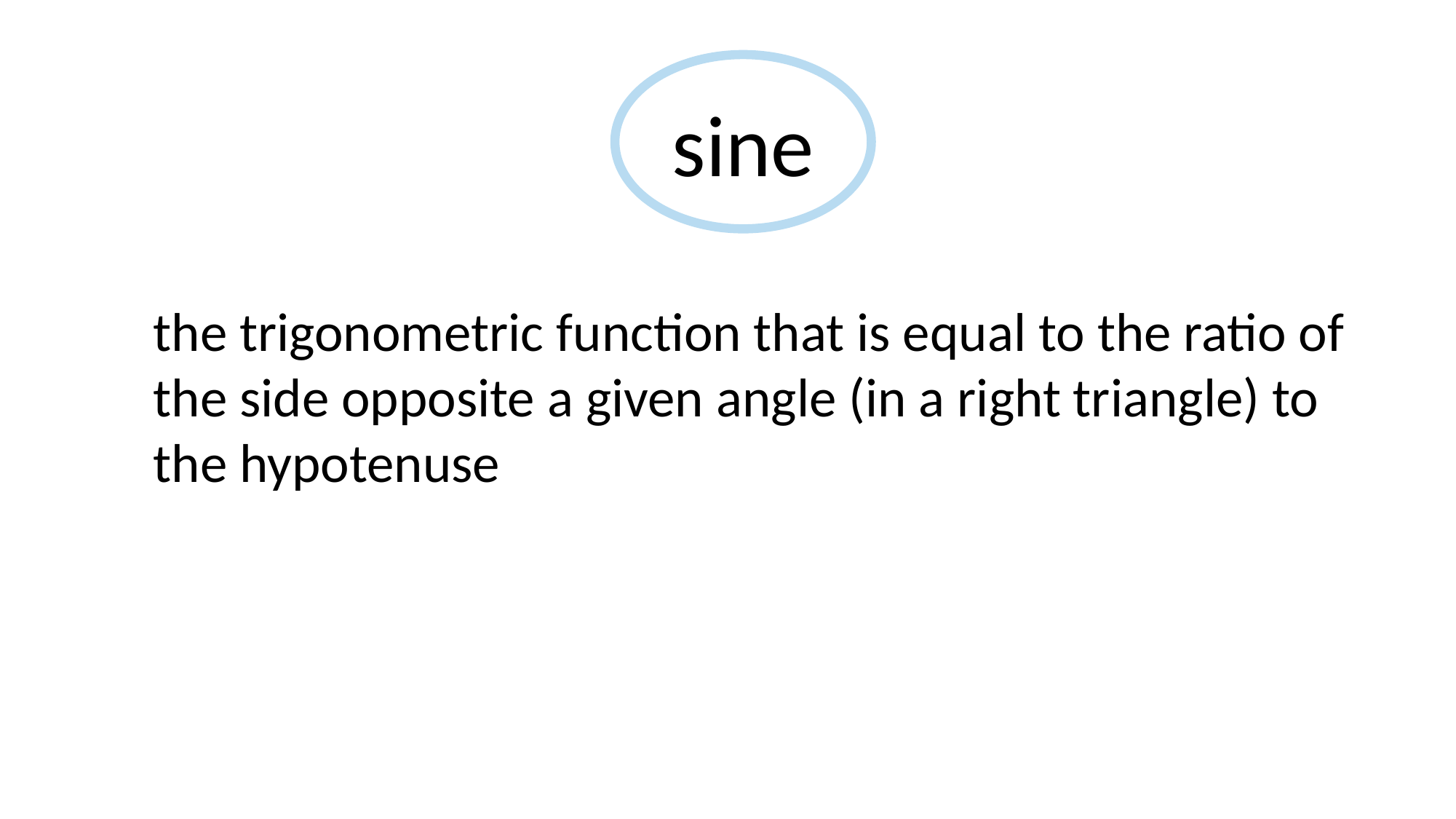

sine
the trigonometric function that is equal to the ratio of the side opposite a given angle (in a right triangle) to the hypotenuse